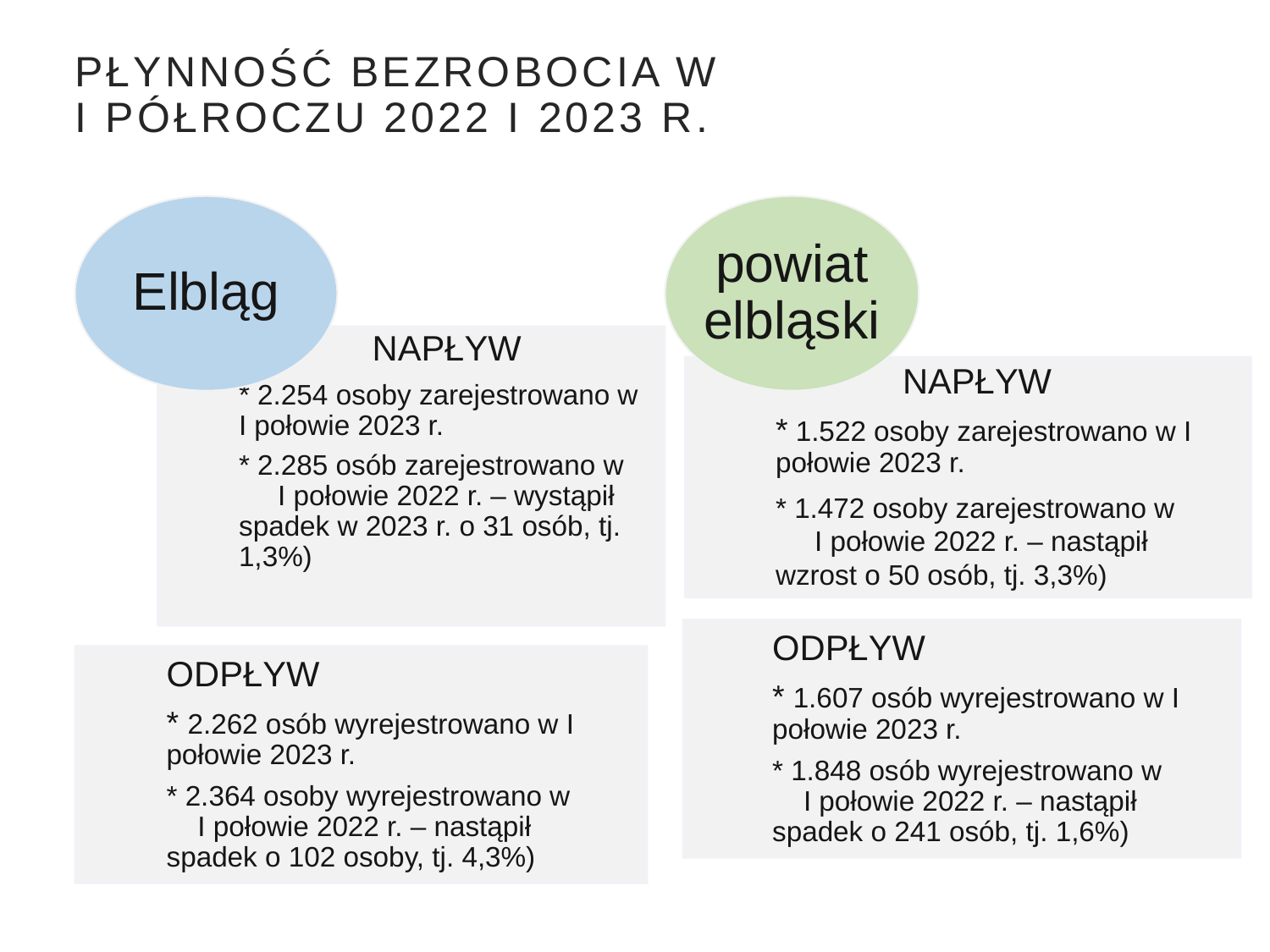

# Płynność bezrobocia W i Półroczu 2022 i 2023 R.

               NAPŁYW
* 2.254 osoby zarejestrowano w I połowie 2023 r.
* 2.285 osób zarejestrowano w         I połowie 2022 r. – wystąpił  spadek w 2023 r. o 31 osób, tj. 1,3%)

ODPŁYW
* 2.262 osób wyrejestrowano w I połowie 2023 r.
* 2.364 osoby wyrejestrowano w            I połowie 2022 r. – nastąpił spadek o 102 osoby, tj. 4,3%)
Elbląg
	NAPŁYW
* 1.522 osoby zarejestrowano w I połowie 2023 r.
* 1.472 osoby zarejestrowano w             I połowie 2022 r. – nastąpił wzrost o 50 osób, tj. 3,3%)
ODPŁYW
* 1.607 osób wyrejestrowano w I połowie 2023 r.
* 1.848 osób wyrejestrowano w            I połowie 2022 r. – nastąpił spadek o 241 osób, tj. 1,6%)
powiat elbląski